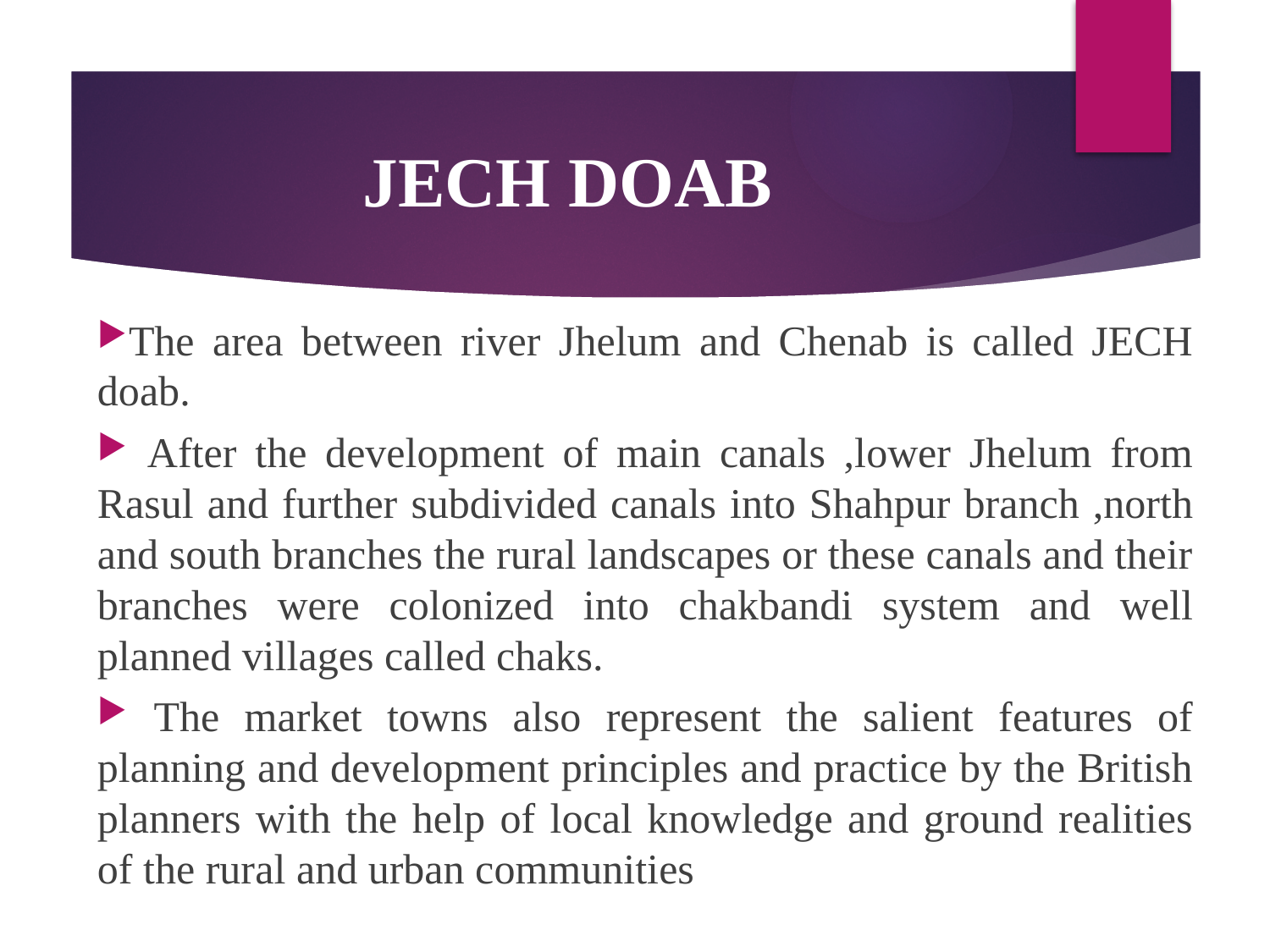

# JECH DOAB
The area between river Jhelum and Chenab is called JECH doab.
 After the development of main canals ,lower Jhelum from Rasul and further subdivided canals into Shahpur branch ,north and south branches the rural landscapes or these canals and their branches were colonized into chakbandi system and well planned villages called chaks.
 The market towns also represent the salient features of planning and development principles and practice by the British planners with the help of local knowledge and ground realities of the rural and urban communities